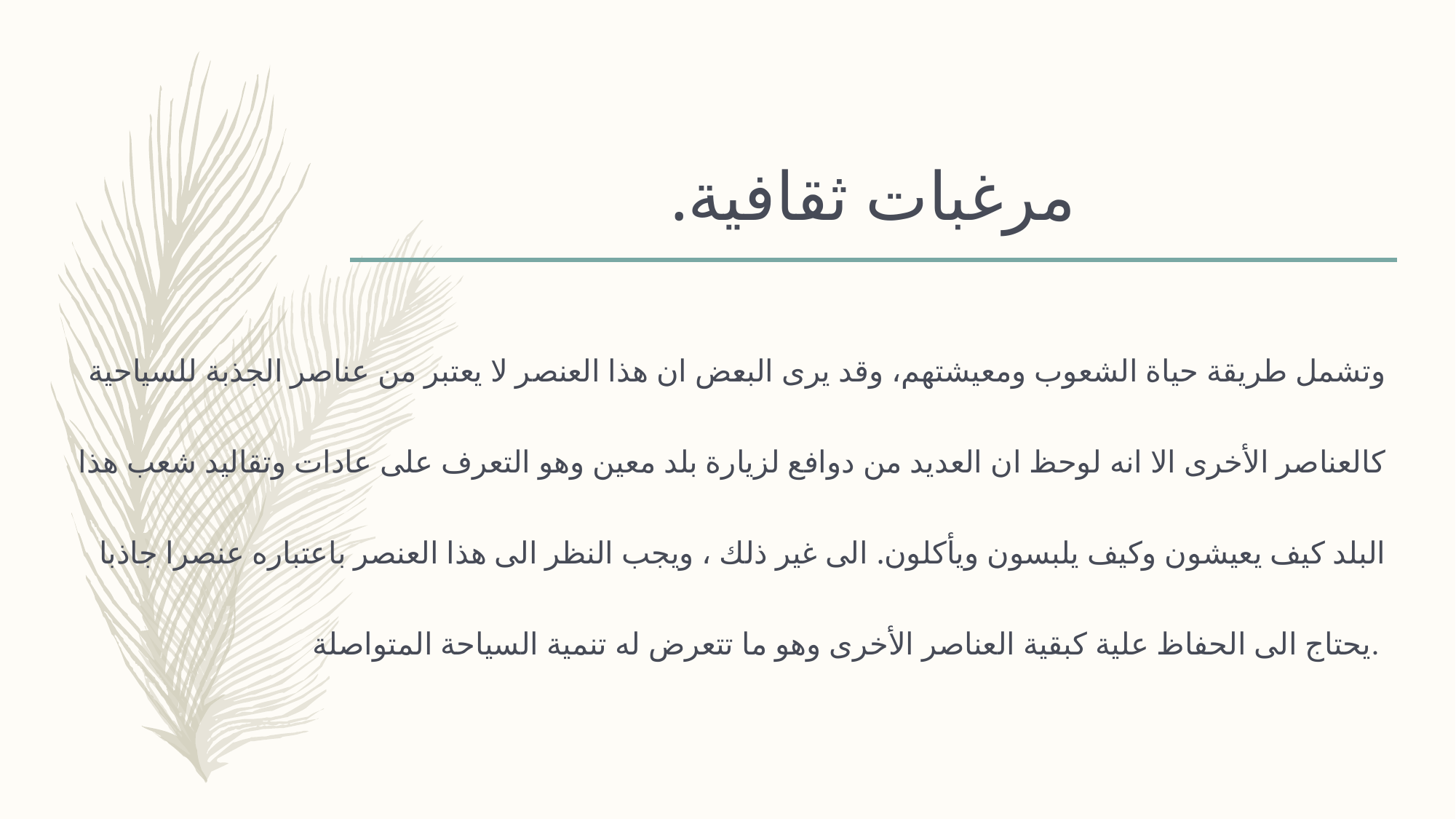

# مرغبات ثقافية.
وتشمل طريقة حياة الشعوب ومعيشتهم، وقد يرى البعض ان هذا العنصر لا يعتبر من عناصر الجذبة للسياحية كالعناصر الأخرى الا انه لوحظ ان العديد من دوافع لزيارة بلد معين وهو التعرف على عادات وتقاليد شعب هذا البلد كيف يعيشون وكيف يلبسون ويأكلون. الى غير ذلك ، ويجب النظر الى هذا العنصر باعتباره عنصرا جاذبا يحتاج الى الحفاظ علية كبقية العناصر الأخرى وهو ما تتعرض له تنمية السياحة المتواصلة.